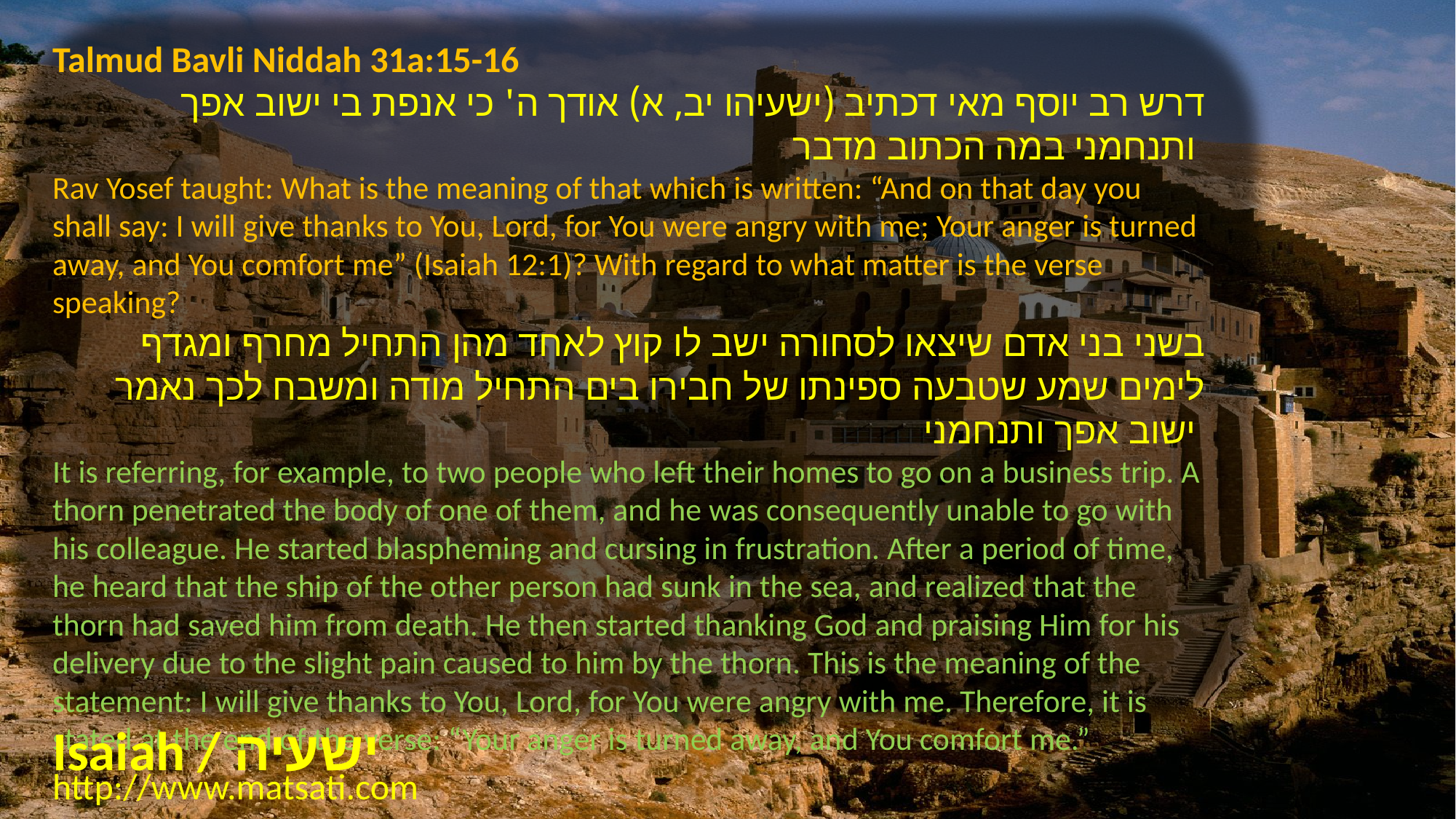

Talmud Bavli Niddah 31a:15-16
דרש רב יוסף מאי דכתיב (ישעיהו יב, א) אודך ה' כי אנפת בי ישוב אפך ותנחמני במה הכתוב מדבר
Rav Yosef taught: What is the meaning of that which is written: “And on that day you shall say: I will give thanks to You, Lord, for You were angry with me; Your anger is turned away, and You comfort me” (Isaiah 12:1)? With regard to what matter is the verse speaking?
בשני בני אדם שיצאו לסחורה ישב לו קוץ לאחד מהן התחיל מחרף ומגדף לימים שמע שטבעה ספינתו של חבירו בים התחיל מודה ומשבח לכך נאמר ישוב אפך ותנחמני
It is referring, for example, to two people who left their homes to go on a business trip. A thorn penetrated the body of one of them, and he was consequently unable to go with his colleague. He started blaspheming and cursing in frustration. After a period of time, he heard that the ship of the other person had sunk in the sea, and realized that the thorn had saved him from death. He then started thanking God and praising Him for his delivery due to the slight pain caused to him by the thorn. This is the meaning of the statement: I will give thanks to You, Lord, for You were angry with me. Therefore, it is stated at the end of the verse: “Your anger is turned away, and You comfort me.”
Isaiah / ישעיה
http://www.matsati.com